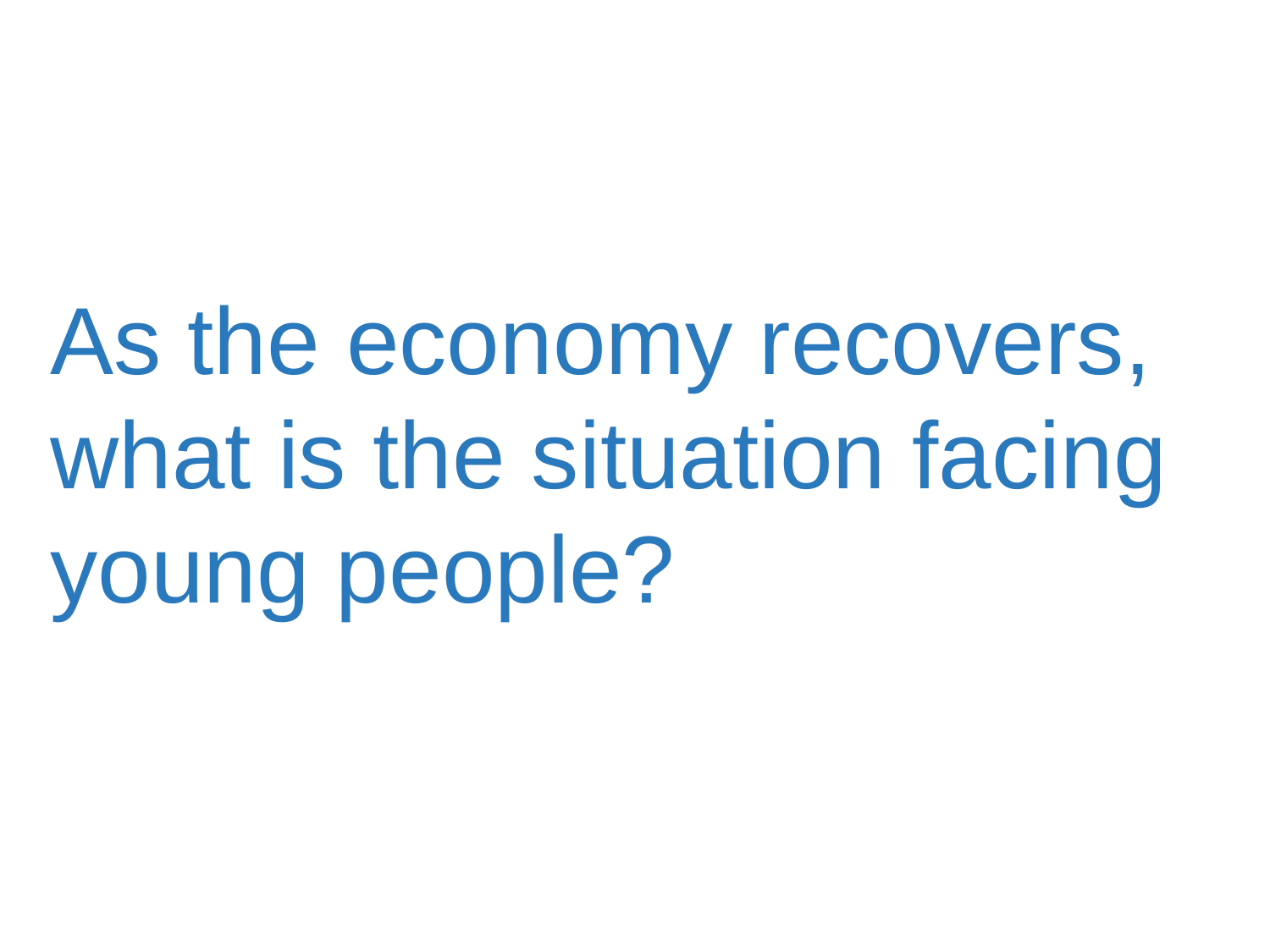

# As the economy recovers, what is the situation facing young people?